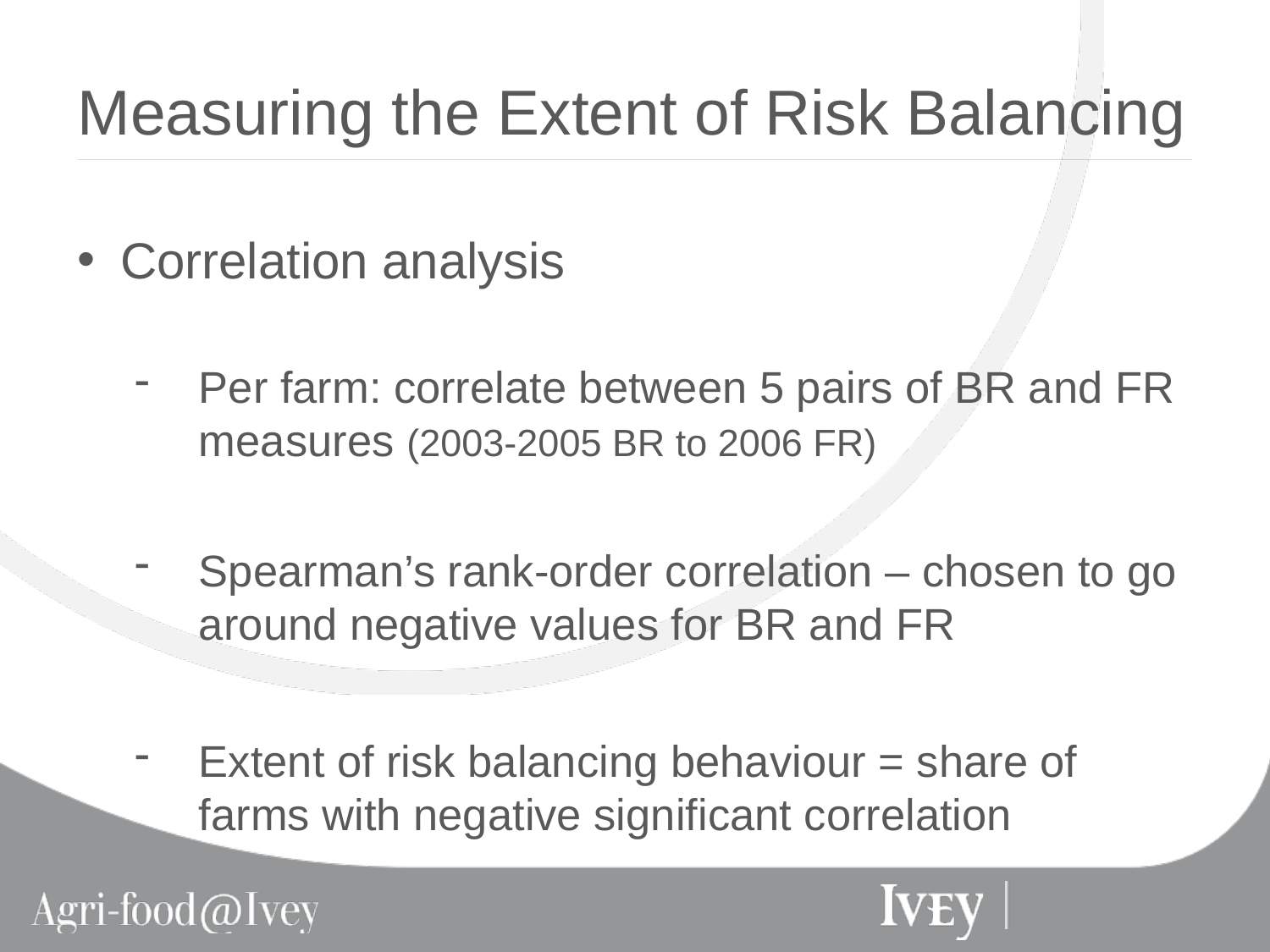

# Measuring the Extent of Risk Balancing
Correlation analysis

Per farm: correlate between 5 pairs of BR and FR measures (2003-2005 BR to 2006 FR)

Spearman’s rank-order correlation – chosen to go around negative values for BR and FR

Extent of risk balancing behaviour = share of farms with negative significant correlation